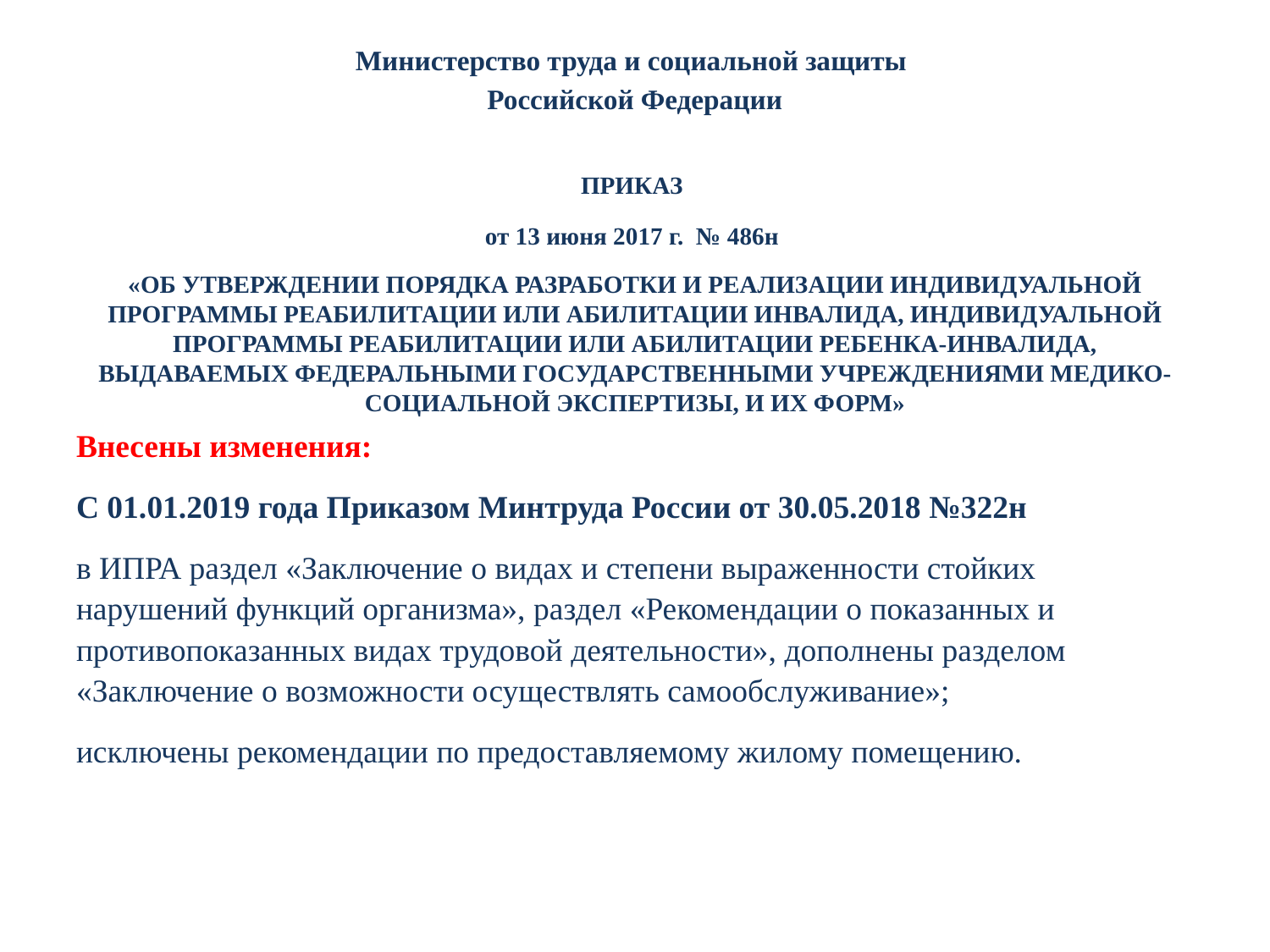

Министерство труда и социальной защиты
Российской Федерации

ПРИКАЗ
от 13 июня 2017 г.  № 486н
«ОБ УТВЕРЖДЕНИИ ПОРЯДКА РАЗРАБОТКИ И РЕАЛИЗАЦИИ ИНДИВИДУАЛЬНОЙ ПРОГРАММЫ РЕАБИЛИТАЦИИ ИЛИ АБИЛИТАЦИИ ИНВАЛИДА, ИНДИВИДУАЛЬНОЙ ПРОГРАММЫ РЕАБИЛИТАЦИИ ИЛИ АБИЛИТАЦИИ РЕБЕНКА-ИНВАЛИДА, ВЫДАВАЕМЫХ ФЕДЕРАЛЬНЫМИ ГОСУДАРСТВЕННЫМИ УЧРЕЖДЕНИЯМИ МЕДИКО-СОЦИАЛЬНОЙ ЭКСПЕРТИЗЫ, И ИХ ФОРМ»
Внесены изменения:
С 01.01.2019 года Приказом Минтруда России от 30.05.2018 №322н
в ИПРА раздел «Заключение о видах и степени выраженности стойких нарушений функций организма», раздел «Рекомендации о показанных и противопоказанных видах трудовой деятельности», дополнены разделом «Заключение о возможности осуществлять самообслуживание»;
исключены рекомендации по предоставляемому жилому помещению.